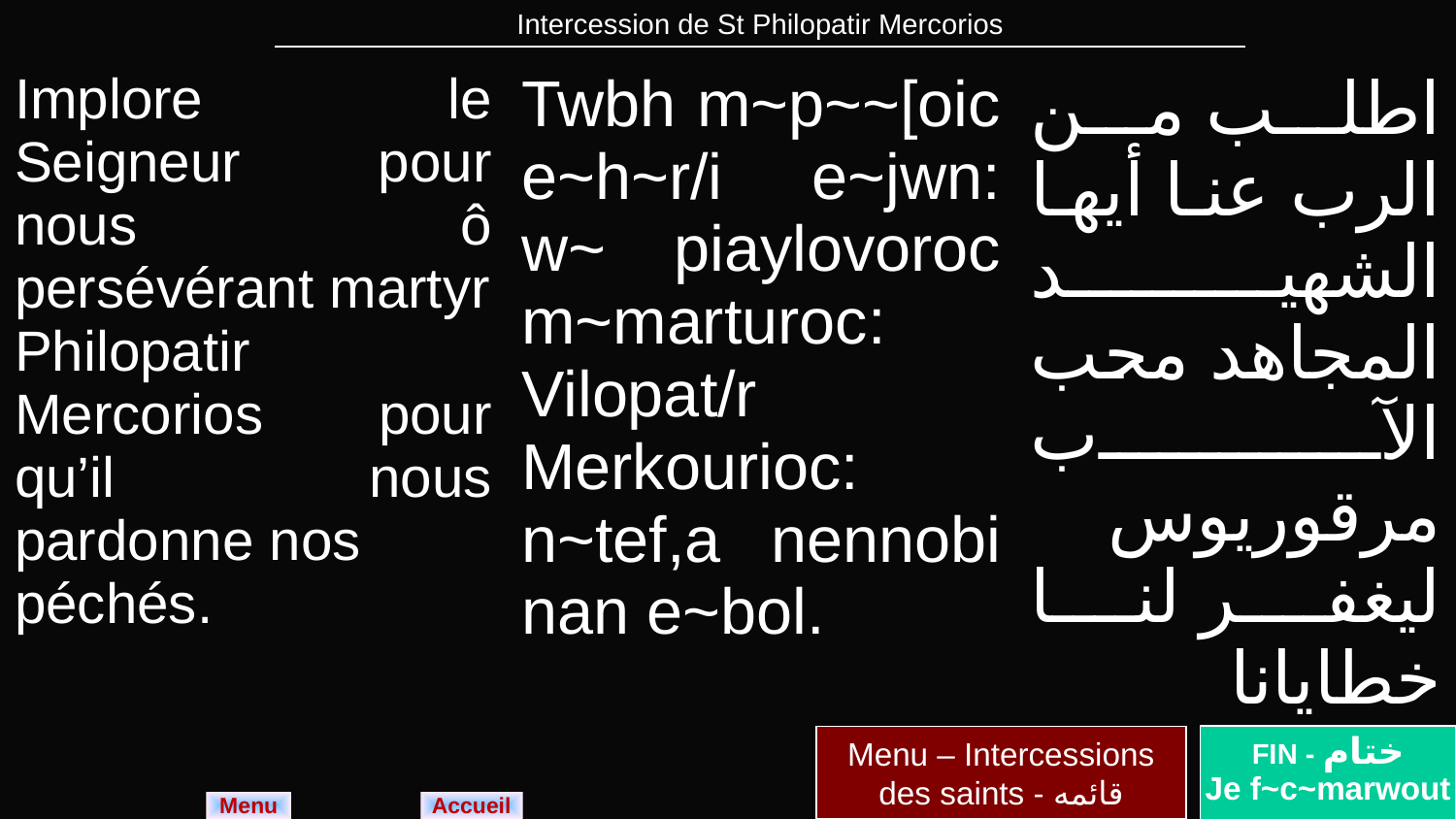

| Intercession de St Philopatir Mercorios |
| --- |
| Implore le Seigneur pour nous ô persévérant martyr Philopatir Mercorios pour qu’il nous pardonne nos péchés. | Twbh m~p~~[oic e~h~r/i e~jwn: w~ piaylovoroc m~marturoc: Vilopat/r Merkourioc: n~tef,a nennobi nan e~bol. | اطلب من الرب عنا أيها الشهيد المجاهد محب الآب مرقوريوس ليغفر لنا خطايانا |
| --- | --- | --- |
Menu – Intercessions des saints - قائمه
FIN - ختام
Je f~c~marwout
Menu